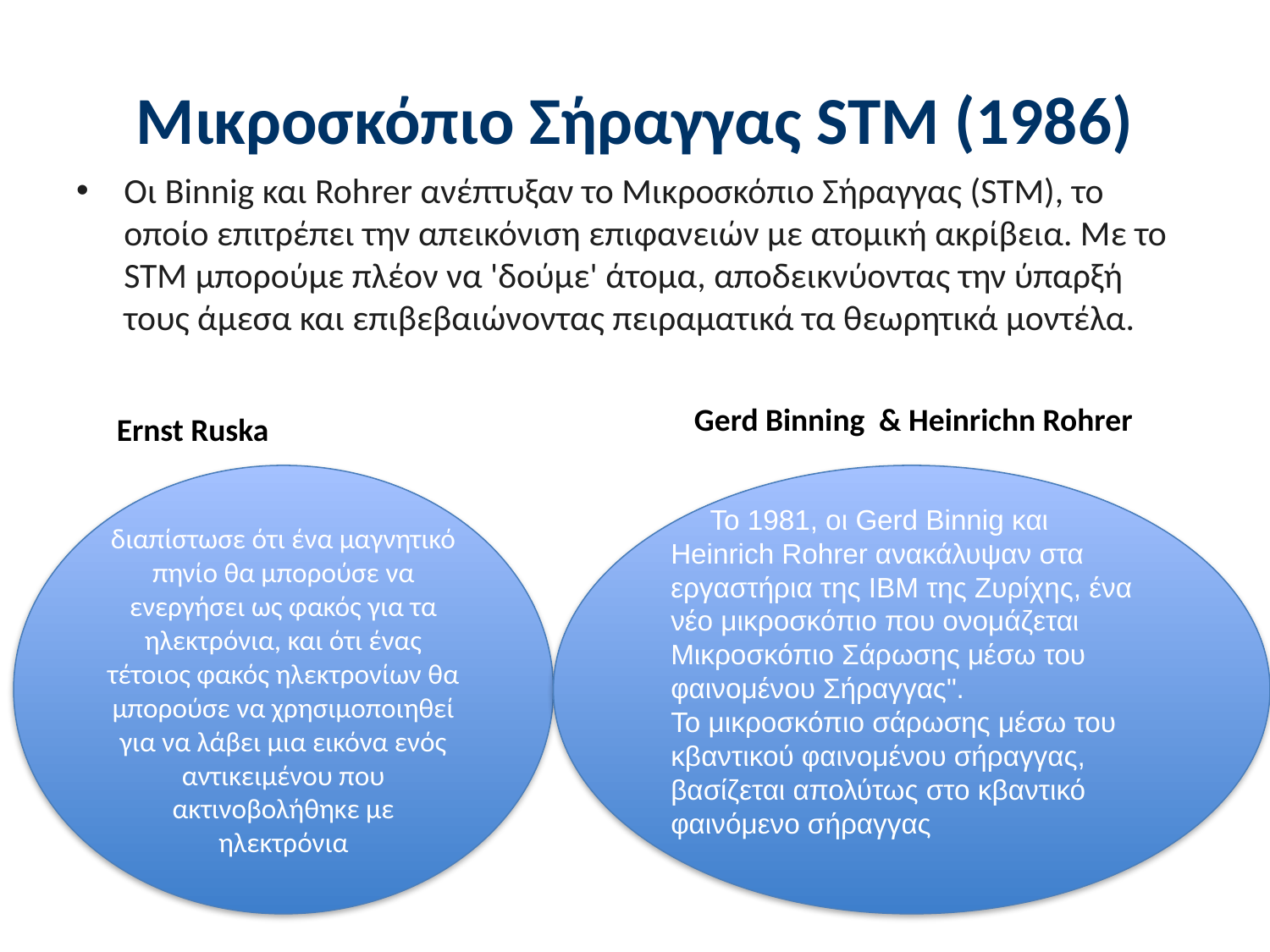

# Μικροσκόπιο Σήραγγας STM (1986)
Οι Binnig και Rohrer ανέπτυξαν το Μικροσκόπιο Σήραγγας (STM), το οποίο επιτρέπει την απεικόνιση επιφανειών με ατομική ακρίβεια. Με το STM μπορούμε πλέον να 'δούμε' άτομα, αποδεικνύοντας την ύπαρξή τους άμεσα και επιβεβαιώνοντας πειραματικά τα θεωρητικά μοντέλα.
Gerd Binning  & Heinrichn Rohrer
Ernst Ruska
διαπίστωσε ότι ένα μαγνητικό πηνίο θα μπορούσε να ενεργήσει ως φακός για τα ηλεκτρόνια, και ότι ένας τέτοιος φακός ηλεκτρονίων θα μπορούσε να χρησιμοποιηθεί για να λάβει μια εικόνα ενός αντικειμένου που ακτινοβολήθηκε με ηλεκτρόνια
     Το 1981, οι Gerd Binnig και Heinrich Rohrer ανακάλυψαν στα εργαστήρια της IBM της Ζυρίχης, ένα νέο μικροσκόπιο που ονομάζεται Μικροσκόπιο Σάρωσης μέσω του φαινομένου Σήραγγας".
Το μικροσκόπιο σάρωσης μέσω του κβαντικού φαινομένου σήραγγας, βασίζεται απολύτως στο κβαντικό φαινόμενο σήραγγας